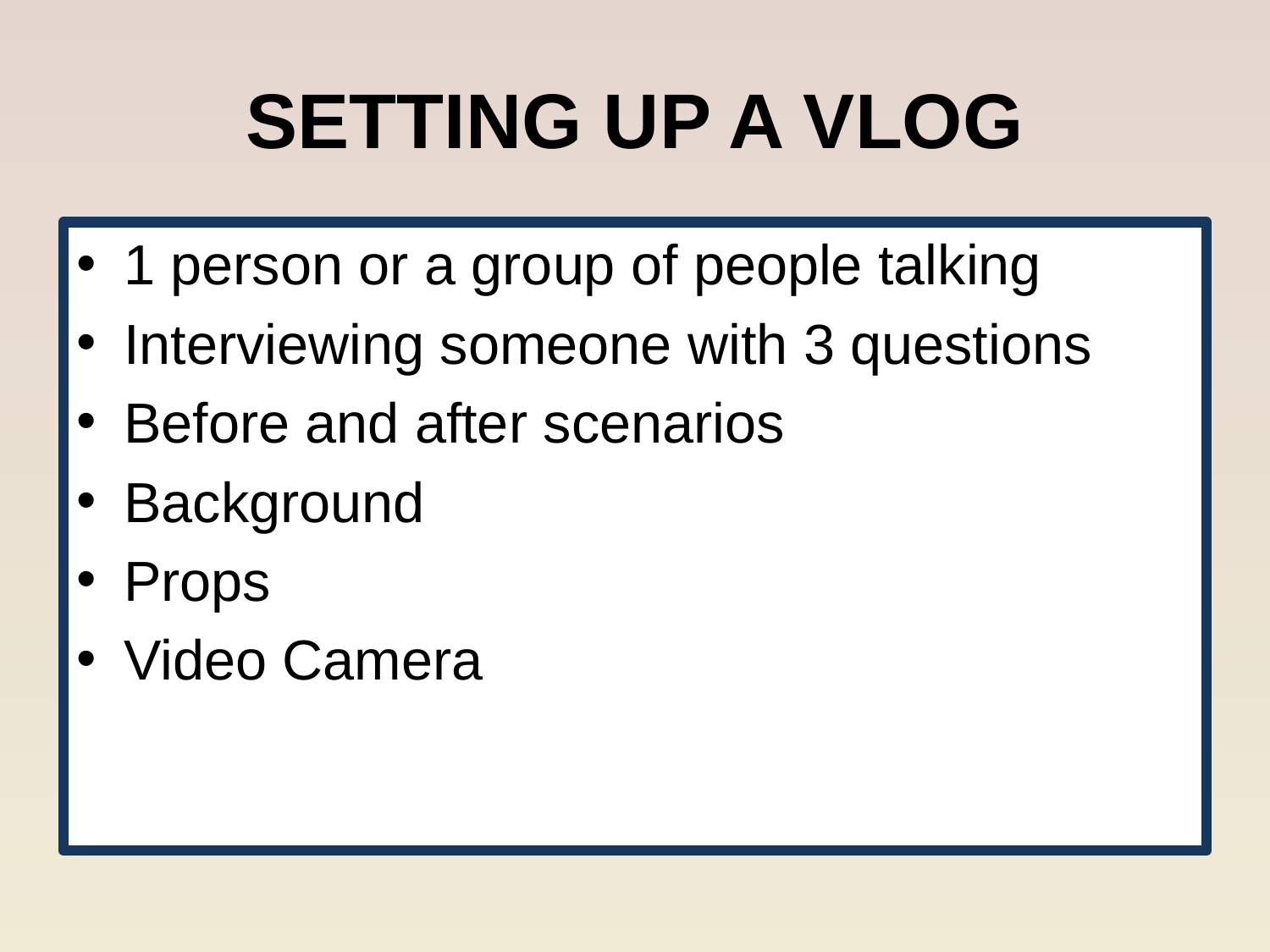

# SETTING UP A VLOG
1 person or a group of people talking
Interviewing someone with 3 questions
Before and after scenarios
Background
Props
Video Camera